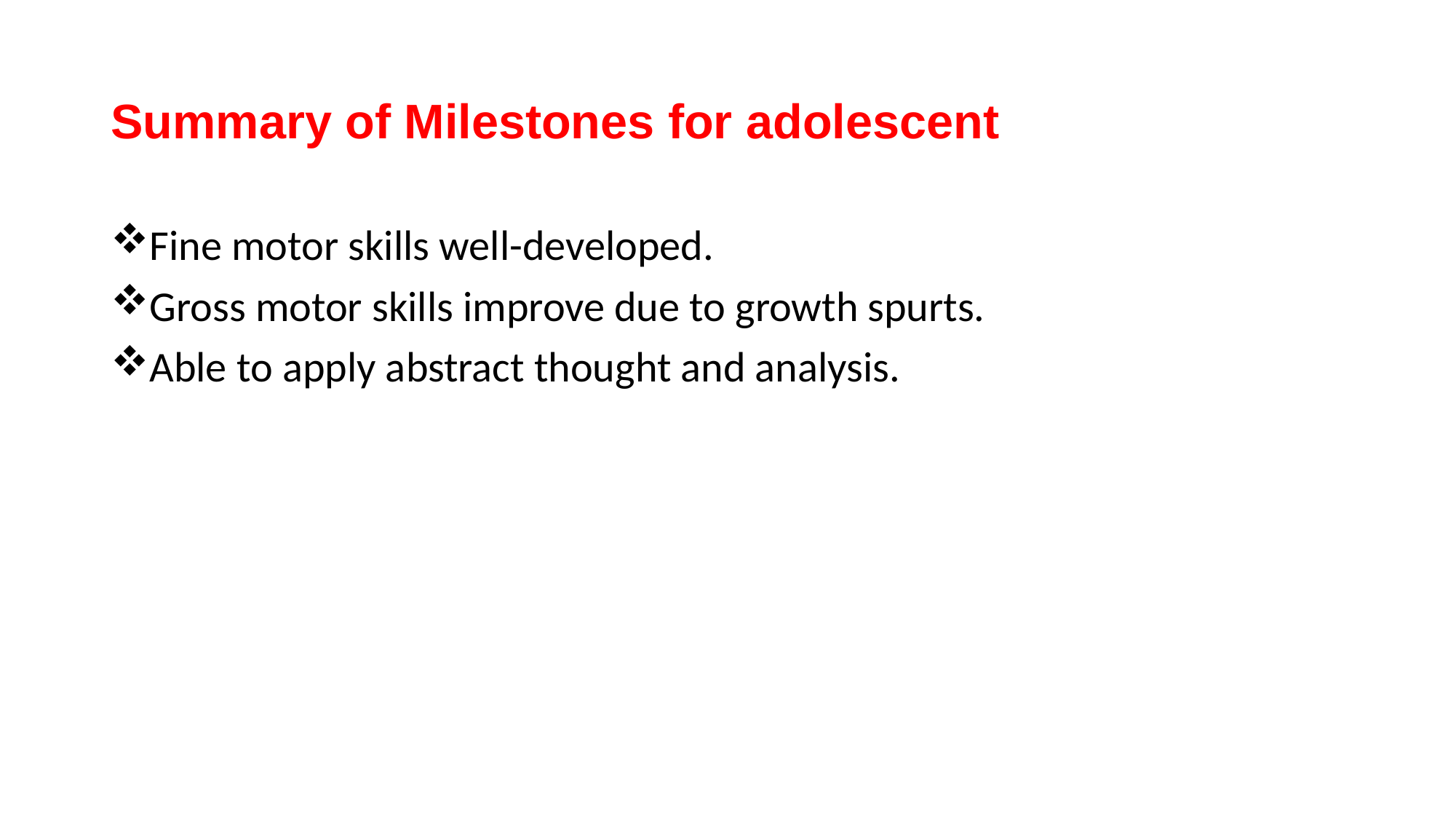

# Summary of Milestones for adolescent
Fine motor skills well-developed.
Gross motor skills improve due to growth spurts.
Able to apply abstract thought and analysis.